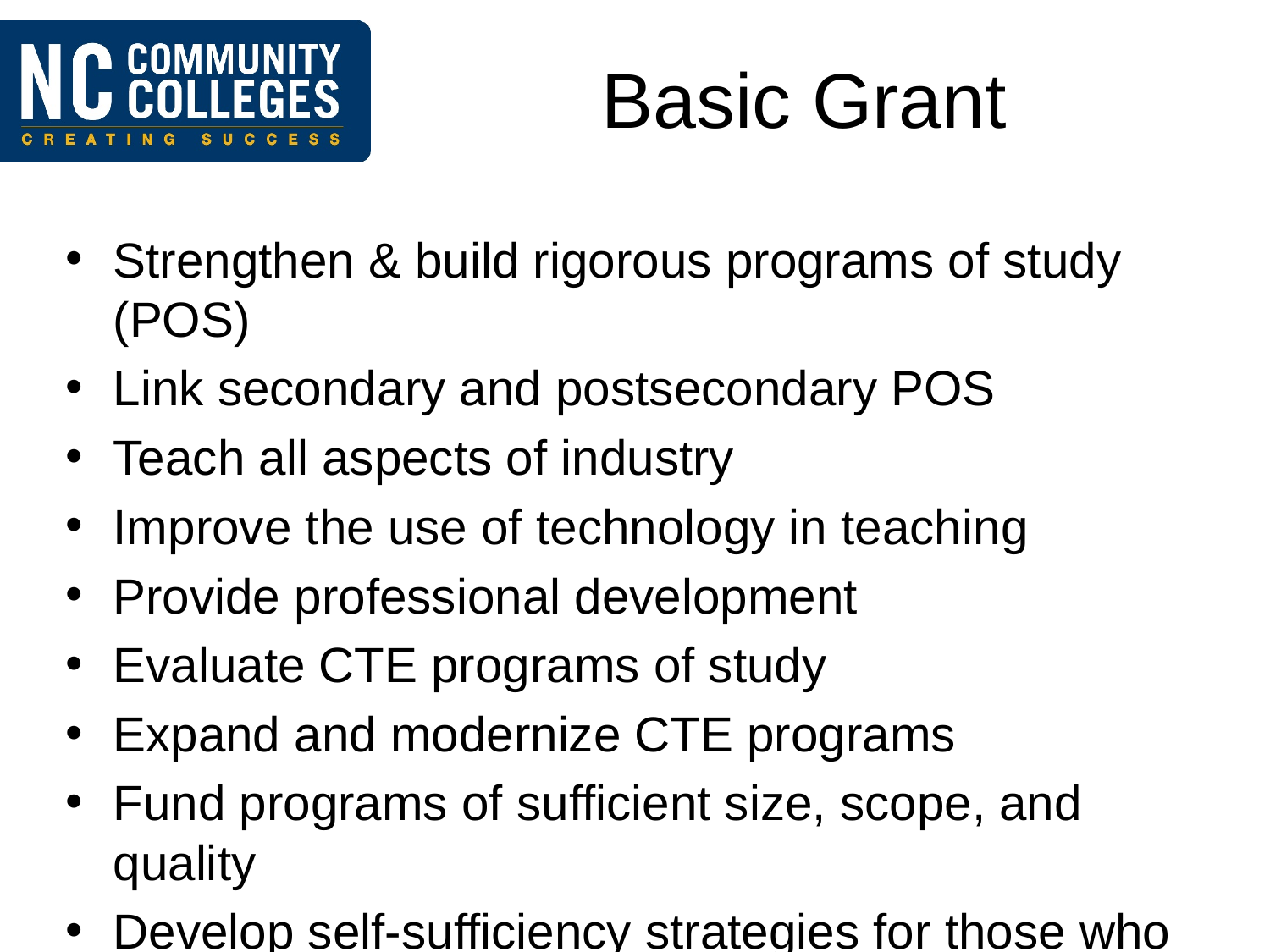

# Basic Grant
Strengthen & build rigorous programs of study (POS)
Link secondary and postsecondary POS
Teach all aspects of industry
Improve the use of technology in teaching
Provide professional development
Evaluate CTE programs of study
Expand and modernize CTE programs
Fund programs of sufficient size, scope, and quality
Develop self-sufficiency strategies for those who elect to enroll in CTE